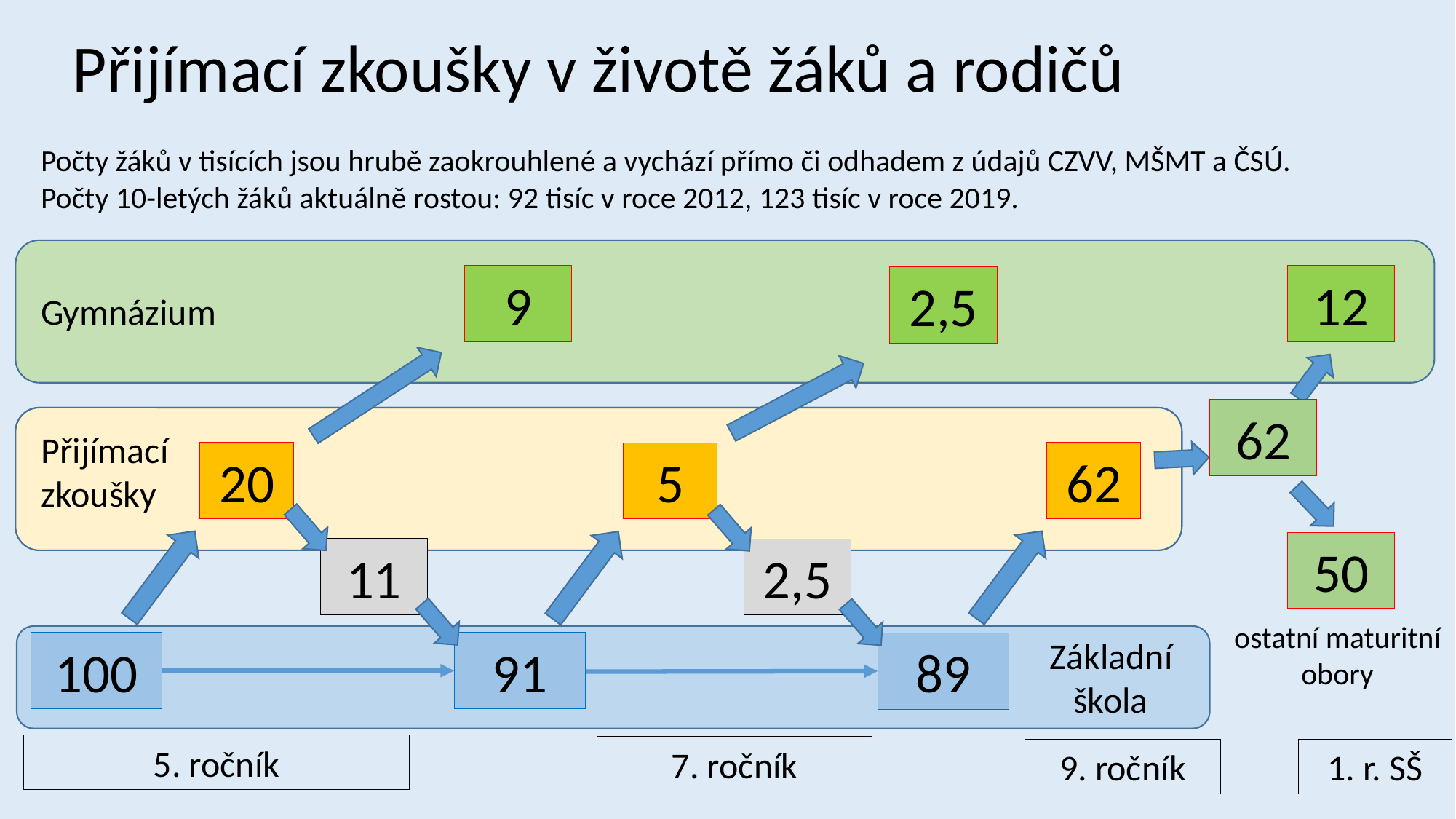

# Přijímací zkoušky v životě žáků a rodičů
Počty žáků v tisících jsou hrubě zaokrouhlené a vychází přímo či odhadem z údajů CZVV, MŠMT a ČSÚ.
Počty 10-letých žáků aktuálně rostou: 92 tisíc v roce 2012, 123 tisíc v roce 2019.

12
9
2,5
Gymnázium

62

Přijímací zkoušky

20
62
5

50
11
2,5

ostatní maturitní obory

Základní škola
91
100
89
5. ročník
7. ročník
1. r. SŠ
9. ročník